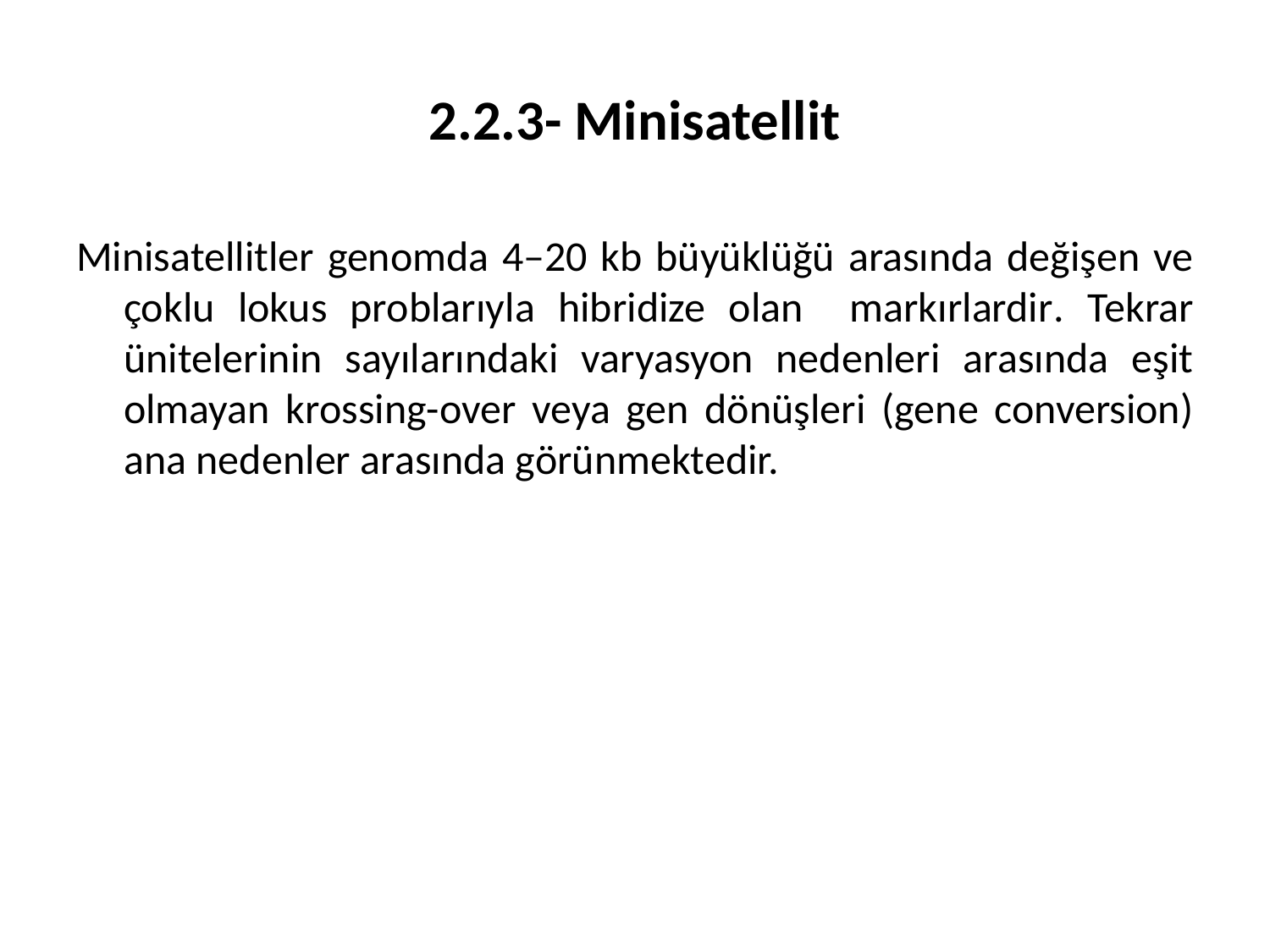

# 2.2.3- Minisatellit
Minisatellitler genomda 4–20 kb büyüklüğü arasında değişen ve çoklu lokus problarıyla hibridize olan  markırlardir. Tekrar ünitelerinin sayılarındaki varyasyon nedenleri arasında eşit olmayan krossing-over veya gen dönüşleri (gene conversion) ana nedenler arasında görünmektedir.